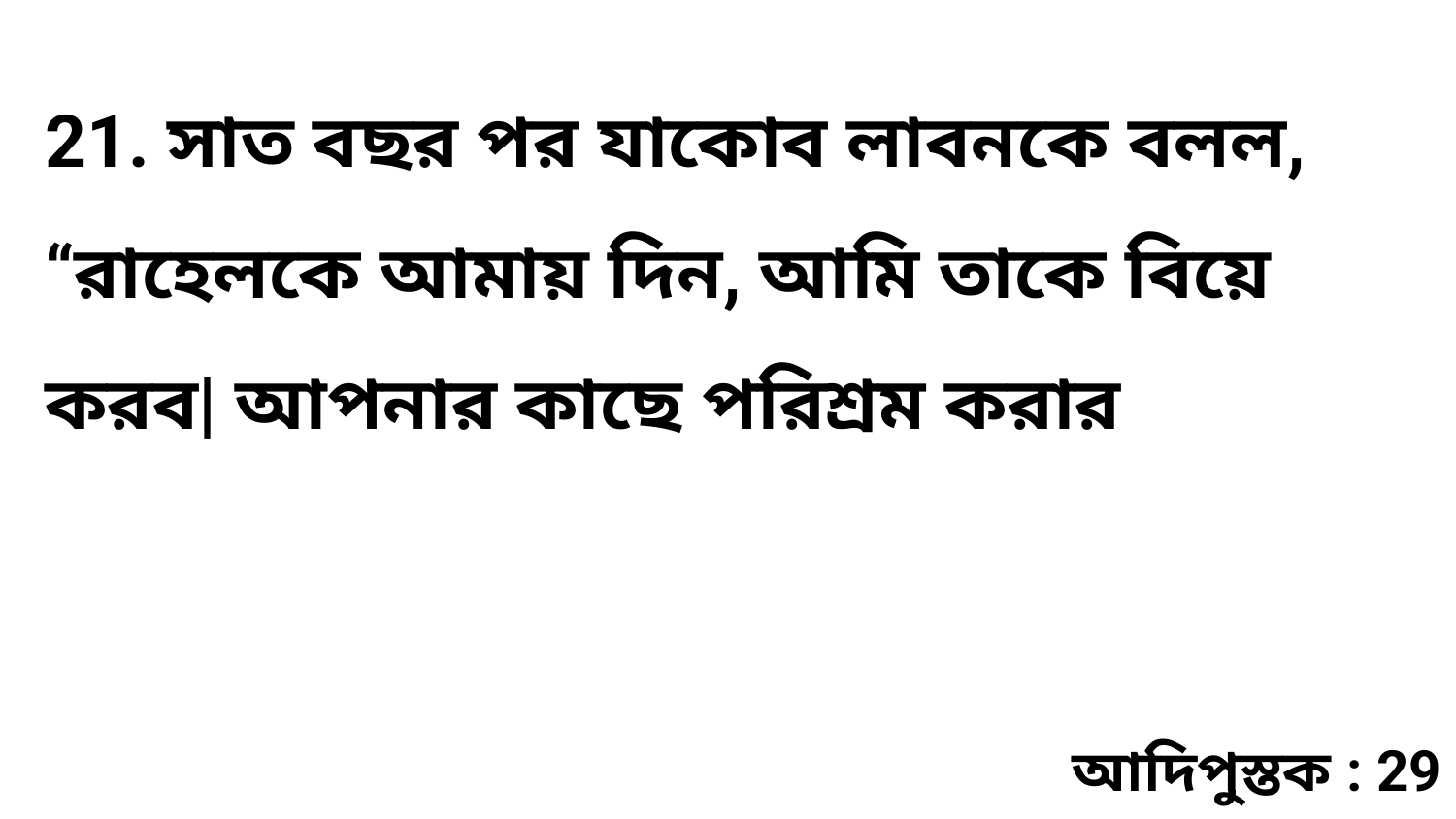

21. সাত বছর পর যাকোব লাবনকে বলল, “রাহেলকে আমায় দিন, আমি তাকে বিয়ে করব| আপনার কাছে পরিশ্রম করার
আদিপুস্তক : 29